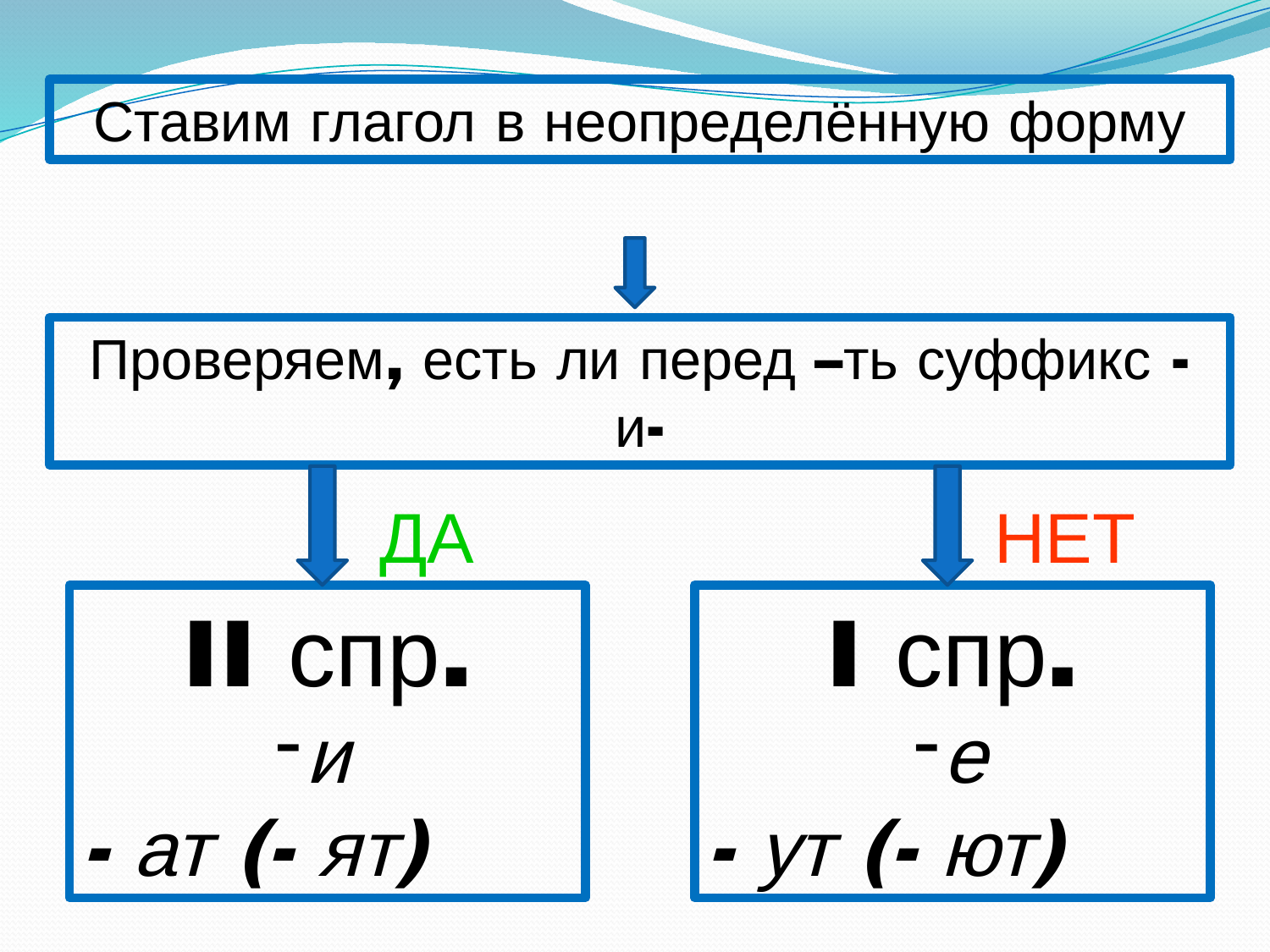

Ставим глагол в неопределённую форму

Проверяем, есть ли перед –ть суффикс - и-

ДА
НЕТ
II спр.
и
- ат (- ят)
I спр.
е
- ут (- ют)